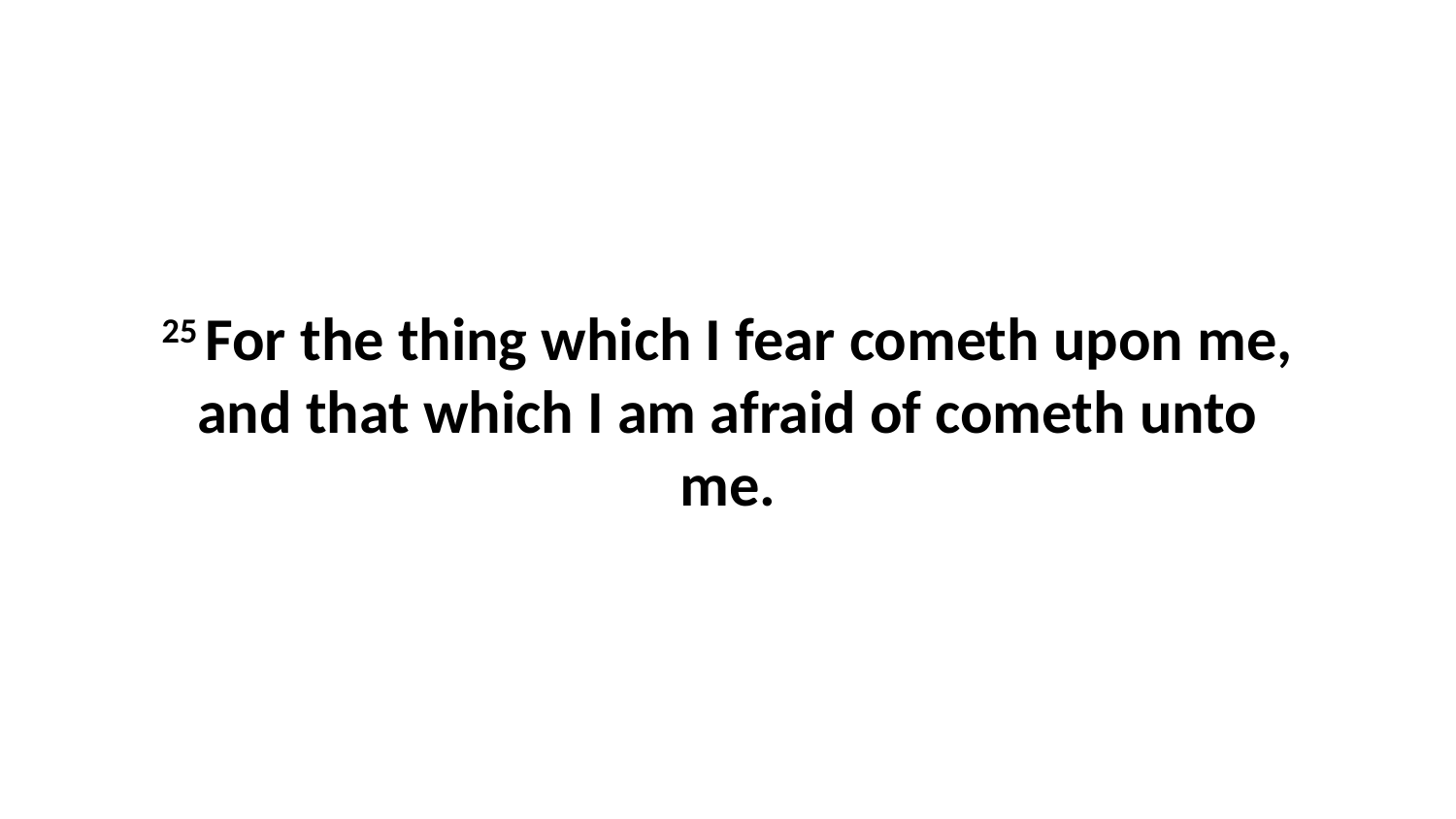

25 For the thing which I fear cometh upon me, and that which I am afraid of cometh unto me.